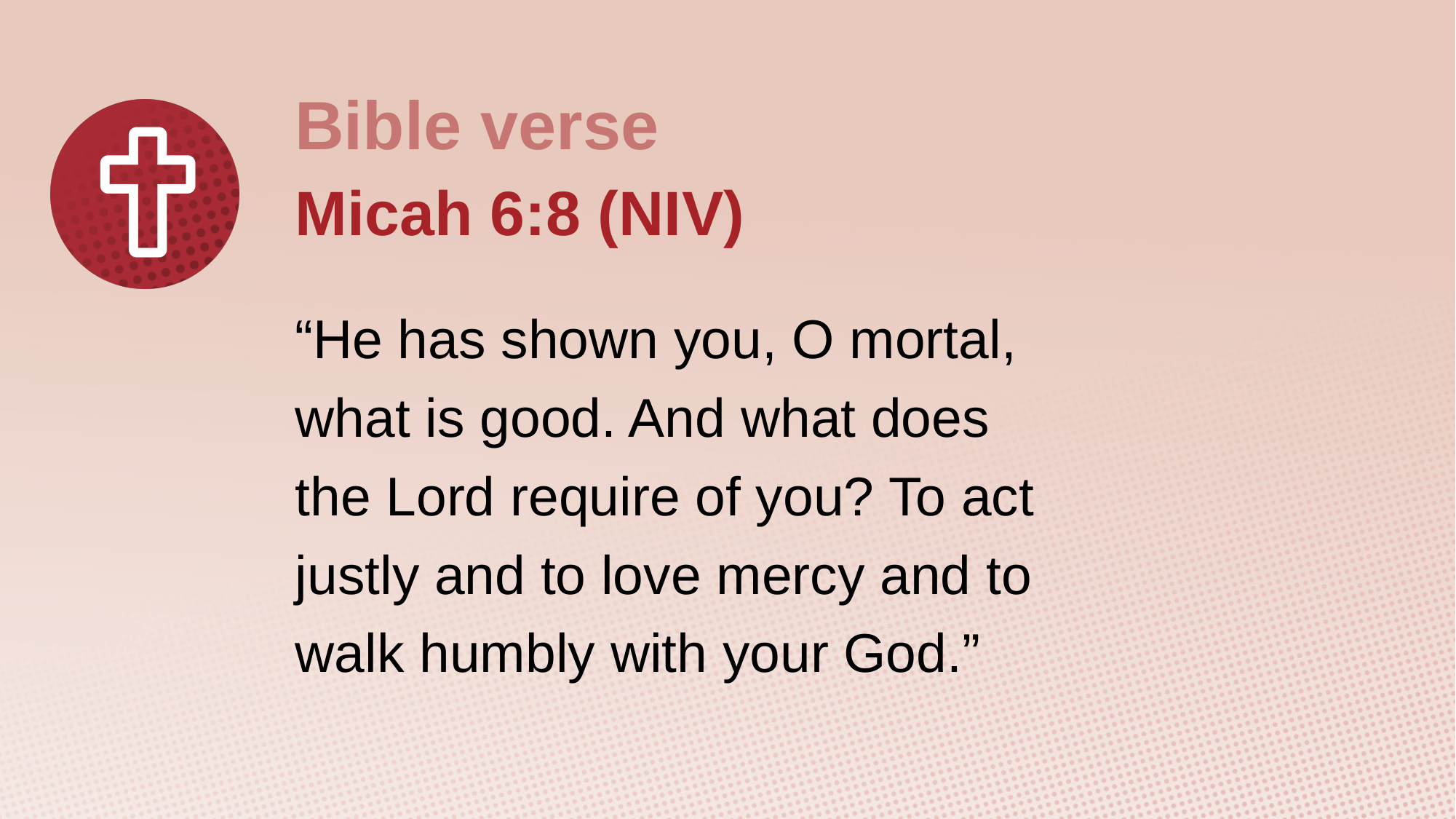

Micah 6:8 (NIV)

“He has shown you, O mortal, what is good. And what does the Lord require of you? To act justly and to love mercy and to walk humbly with your God.”